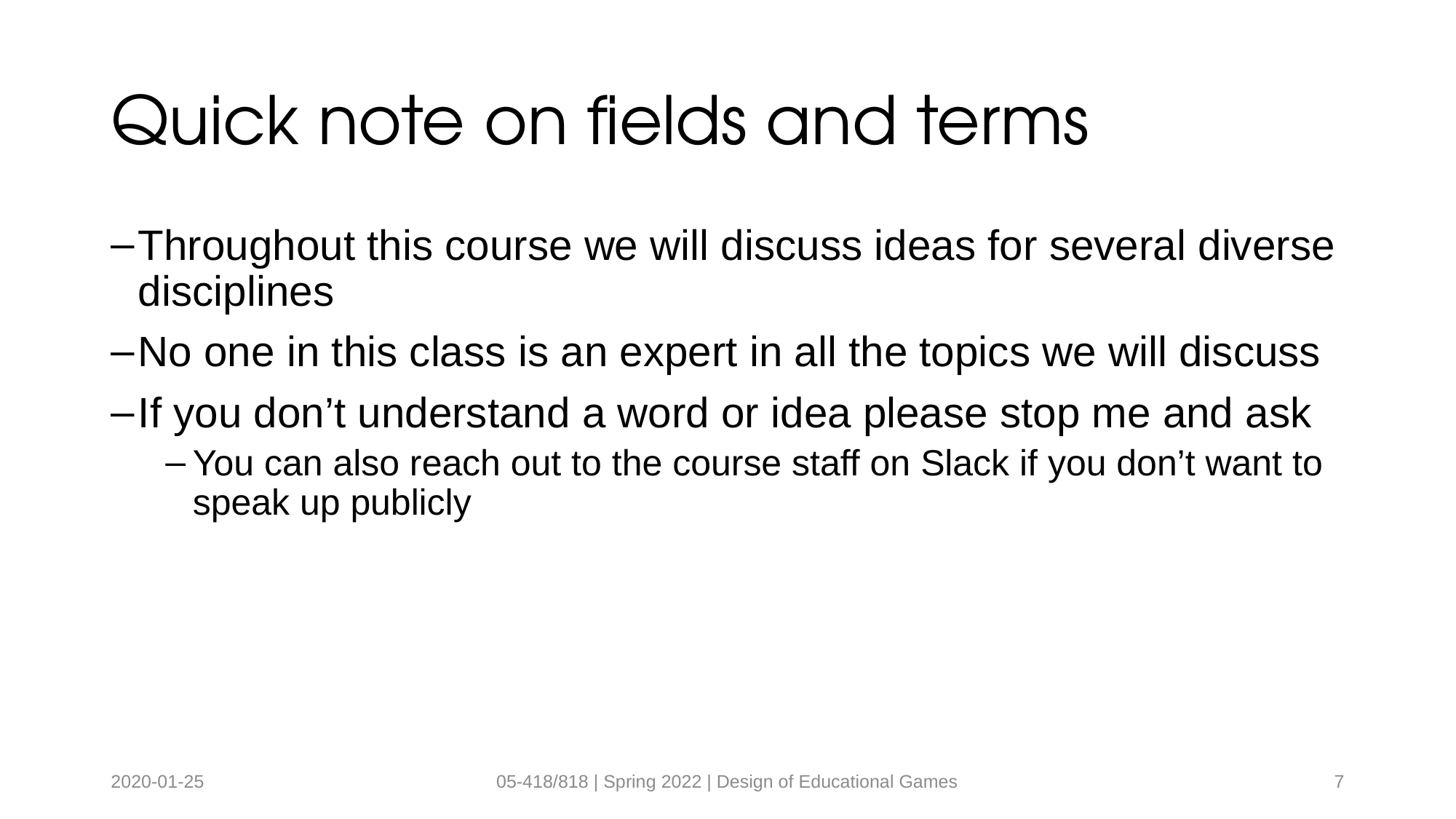

# Quick note on fields and terms
Throughout this course we will discuss ideas for several diverse disciplines
No one in this class is an expert in all the topics we will discuss
If you don’t understand a word or idea please stop me and ask
You can also reach out to the course staff on Slack if you don’t want to speak up publicly
2020-01-25
05-418/818 | Spring 2022 | Design of Educational Games
7